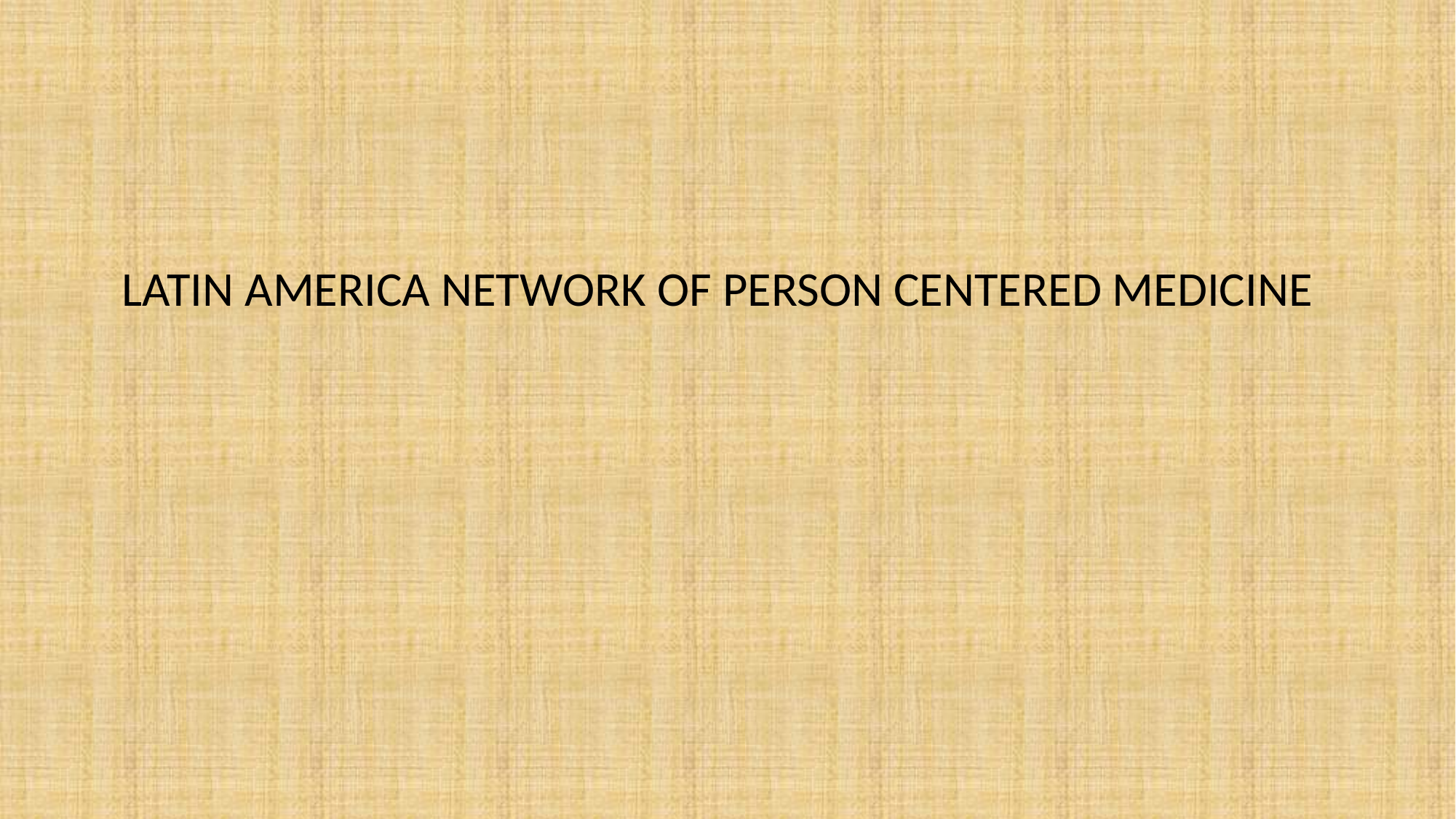

LATIN AMERICA NETWORK OF PERSON CENTERED MEDICINE